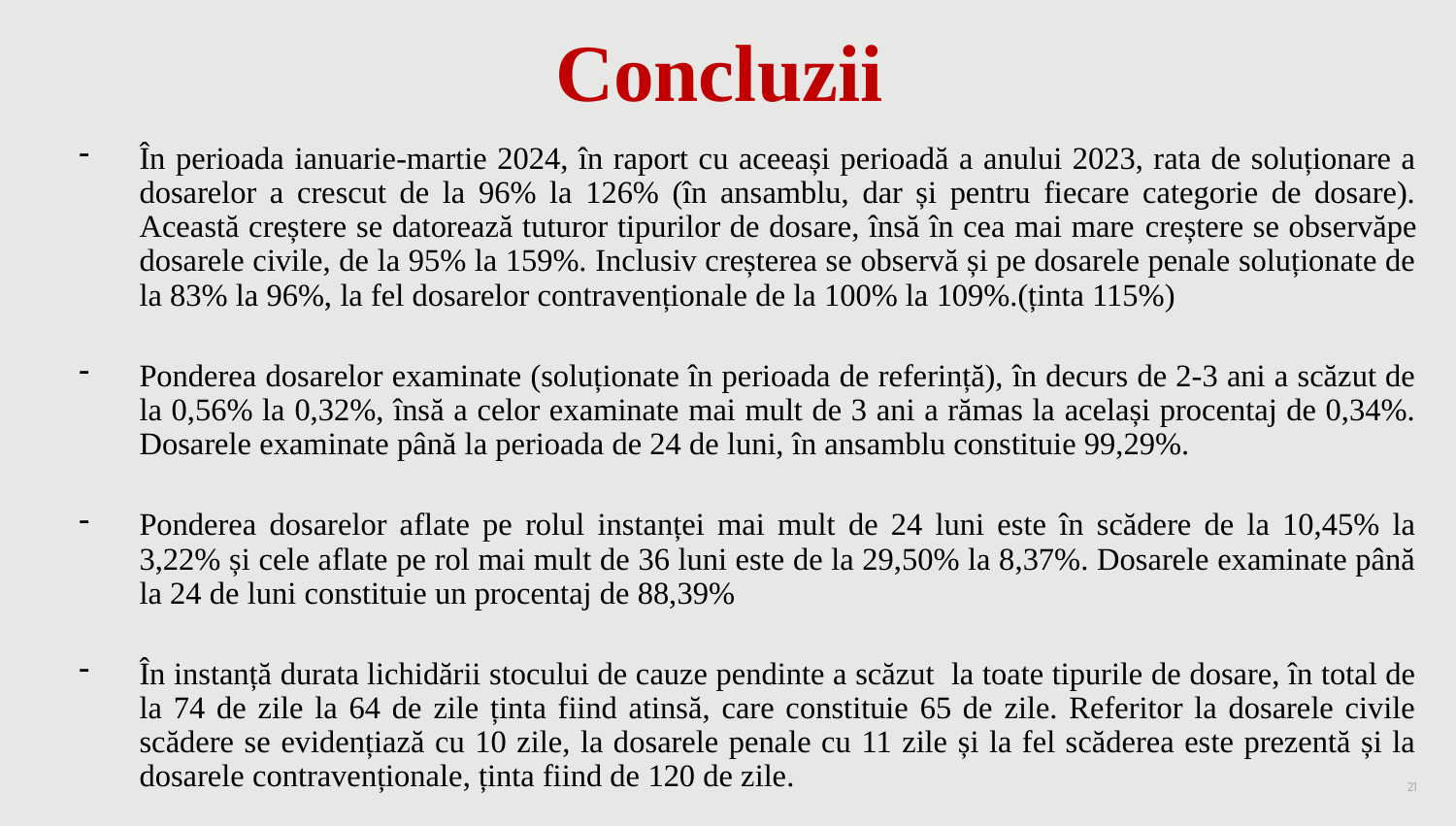

# Concluzii
În perioada ianuarie-martie 2024, în raport cu aceeași perioadă a anului 2023, rata de soluționare a dosarelor a crescut de la 96% la 126% (în ansamblu, dar și pentru fiecare categorie de dosare). Această creștere se datorează tuturor tipurilor de dosare, însă în cea mai mare creștere se observăpe dosarele civile, de la 95% la 159%. Inclusiv creșterea se observă și pe dosarele penale soluționate de la 83% la 96%, la fel dosarelor contravenționale de la 100% la 109%.(ținta 115%)

Ponderea dosarelor examinate (soluționate în perioada de referință), în decurs de 2-3 ani a scăzut de la 0,56% la 0,32%, însă a celor examinate mai mult de 3 ani a rămas la același procentaj de 0,34%. Dosarele examinate până la perioada de 24 de luni, în ansamblu constituie 99,29%.

Ponderea dosarelor aflate pe rolul instanței mai mult de 24 luni este în scădere de la 10,45% la 3,22% și cele aflate pe rol mai mult de 36 luni este de la 29,50% la 8,37%. Dosarele examinate până la 24 de luni constituie un procentaj de 88,39%

În instanță durata lichidării stocului de cauze pendinte a scăzut  la toate tipurile de dosare, în total de la 74 de zile la 64 de zile ținta fiind atinsă, care constituie 65 de zile. Referitor la dosarele civile scădere se evidențiază cu 10 zile, la dosarele penale cu 11 zile și la fel scăderea este prezentă și la dosarele contravenționale, ținta fiind de 120 de zile.

21